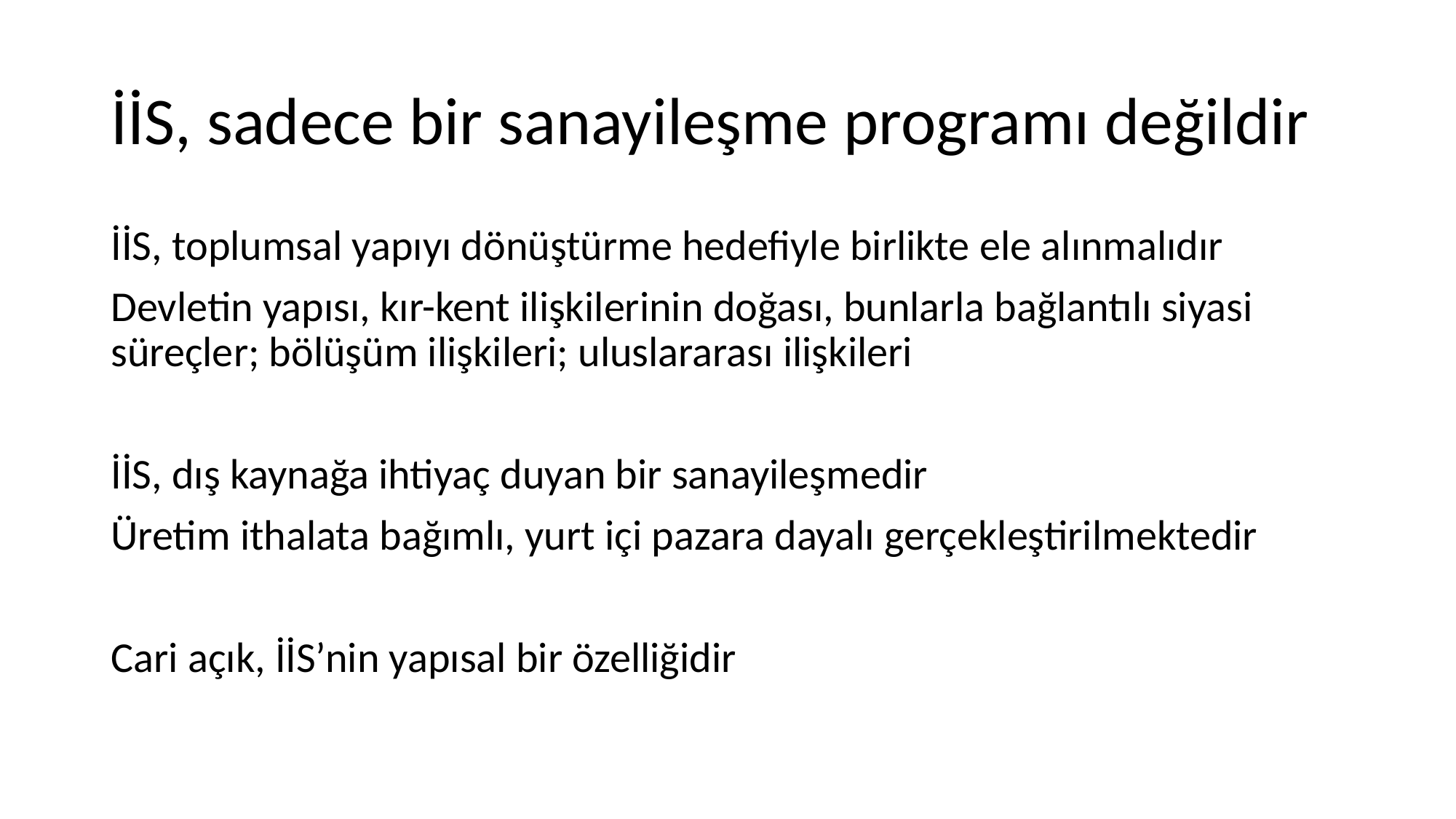

# İİS, sadece bir sanayileşme programı değildir
İİS, toplumsal yapıyı dönüştürme hedefiyle birlikte ele alınmalıdır
Devletin yapısı, kır-kent ilişkilerinin doğası, bunlarla bağlantılı siyasi süreçler; bölüşüm ilişkileri; uluslararası ilişkileri

İİS, dış kaynağa ihtiyaç duyan bir sanayileşmedir
Üretim ithalata bağımlı, yurt içi pazara dayalı gerçekleştirilmektedir

Cari açık, İİS’nin yapısal bir özelliğidir